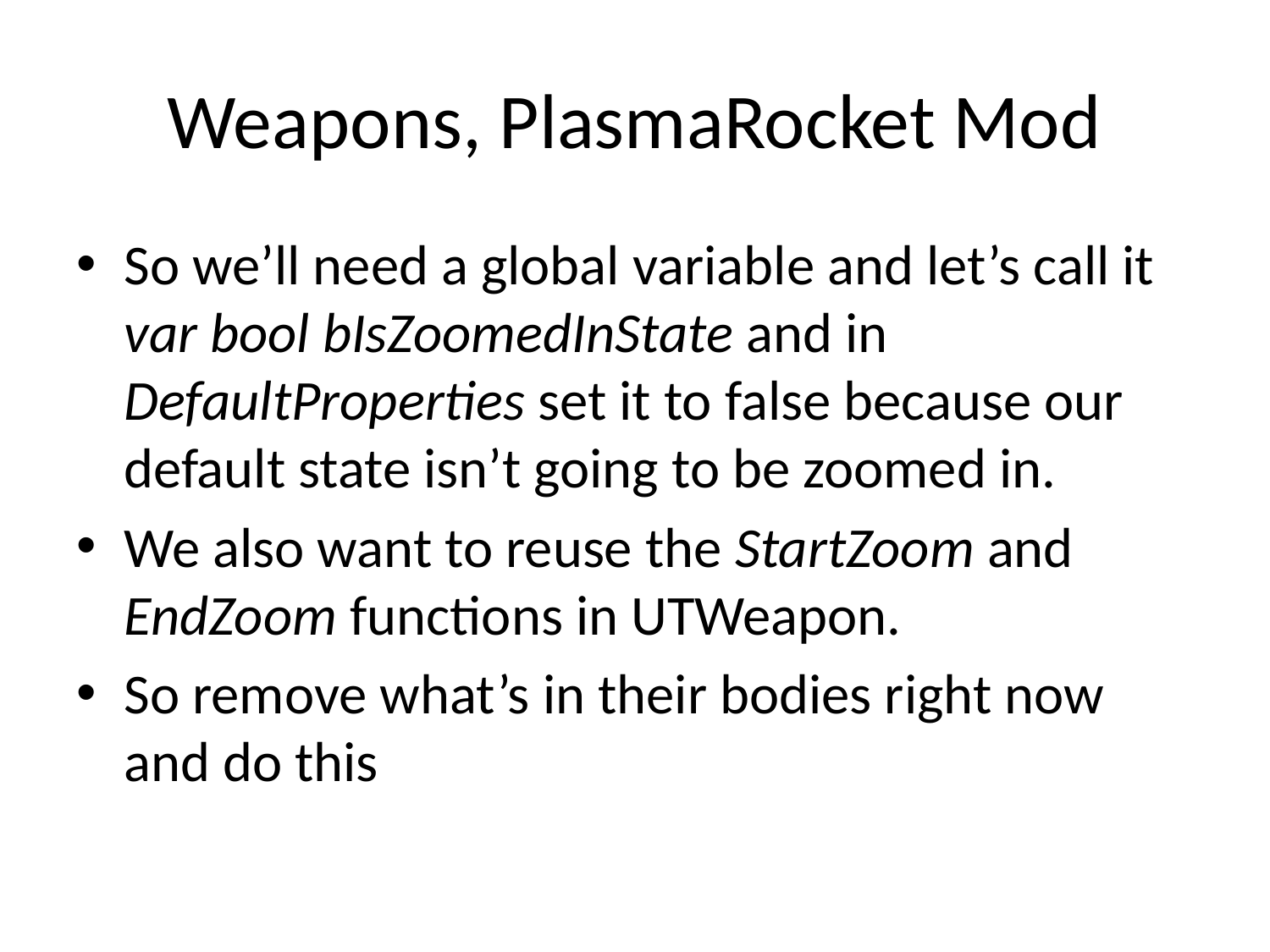

# Weapons, PlasmaRocket Mod
So we’ll need a global variable and let’s call it var bool bIsZoomedInState and in DefaultProperties set it to false because our default state isn’t going to be zoomed in.
We also want to reuse the StartZoom and EndZoom functions in UTWeapon.
So remove what’s in their bodies right now and do this